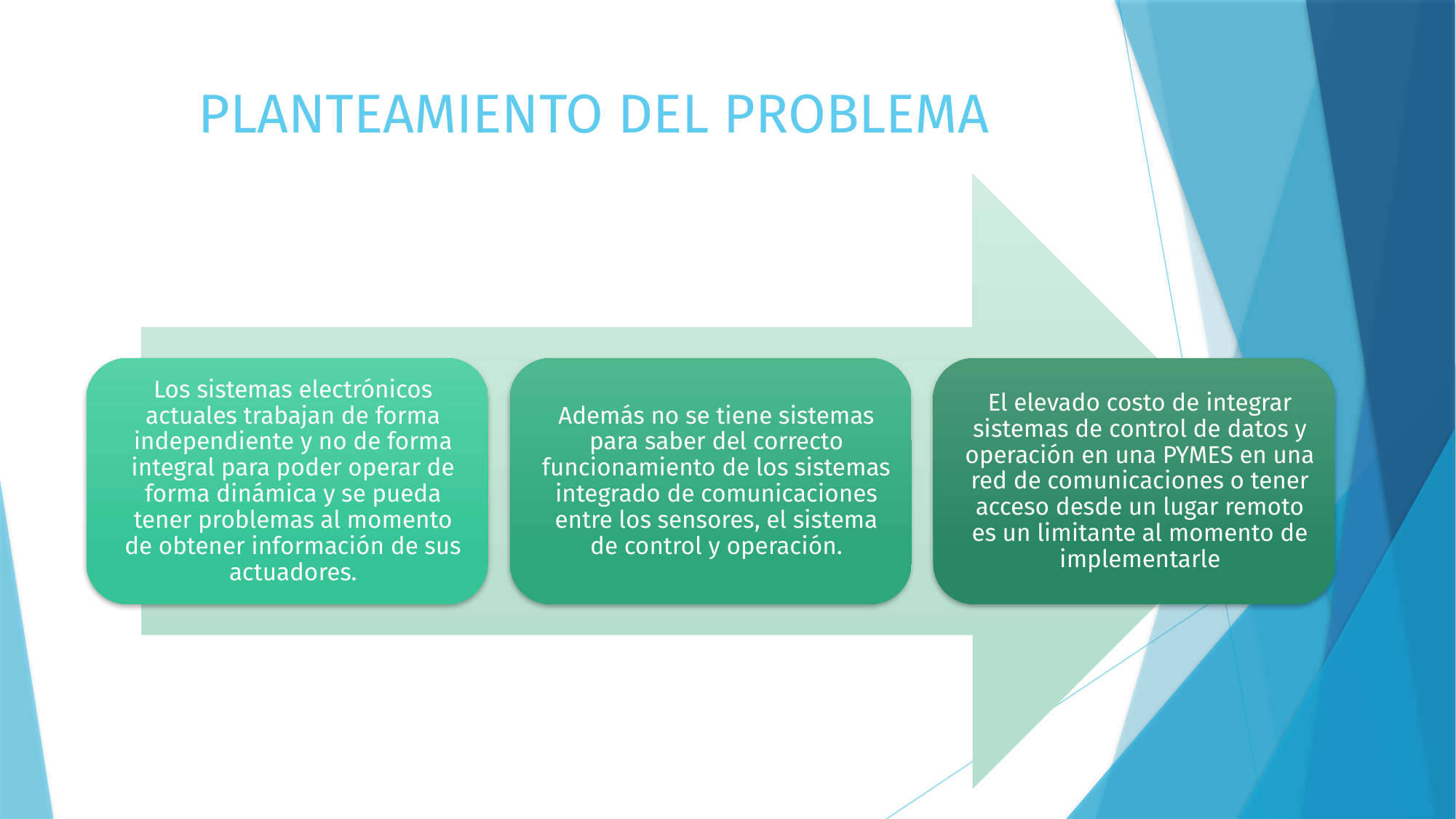

# PLANTEAMIENTO DEL PROBLEMA
Los sistemas electrónicos actuales trabajan de forma independiente y no de forma integral para poder operar de forma dinámica y se pueda tener problemas al momento de obtener información de sus actuadores.
Además no se tiene sistemas para saber del correcto funcionamiento de los sistemas integrado de comunicaciones entre los sensores, el sistema de control y operación.
El elevado costo de integrar sistemas de control de datos y operación en una PYMES en una red de comunicaciones o tener acceso desde un lugar remoto es un limitante al momento de implementarle